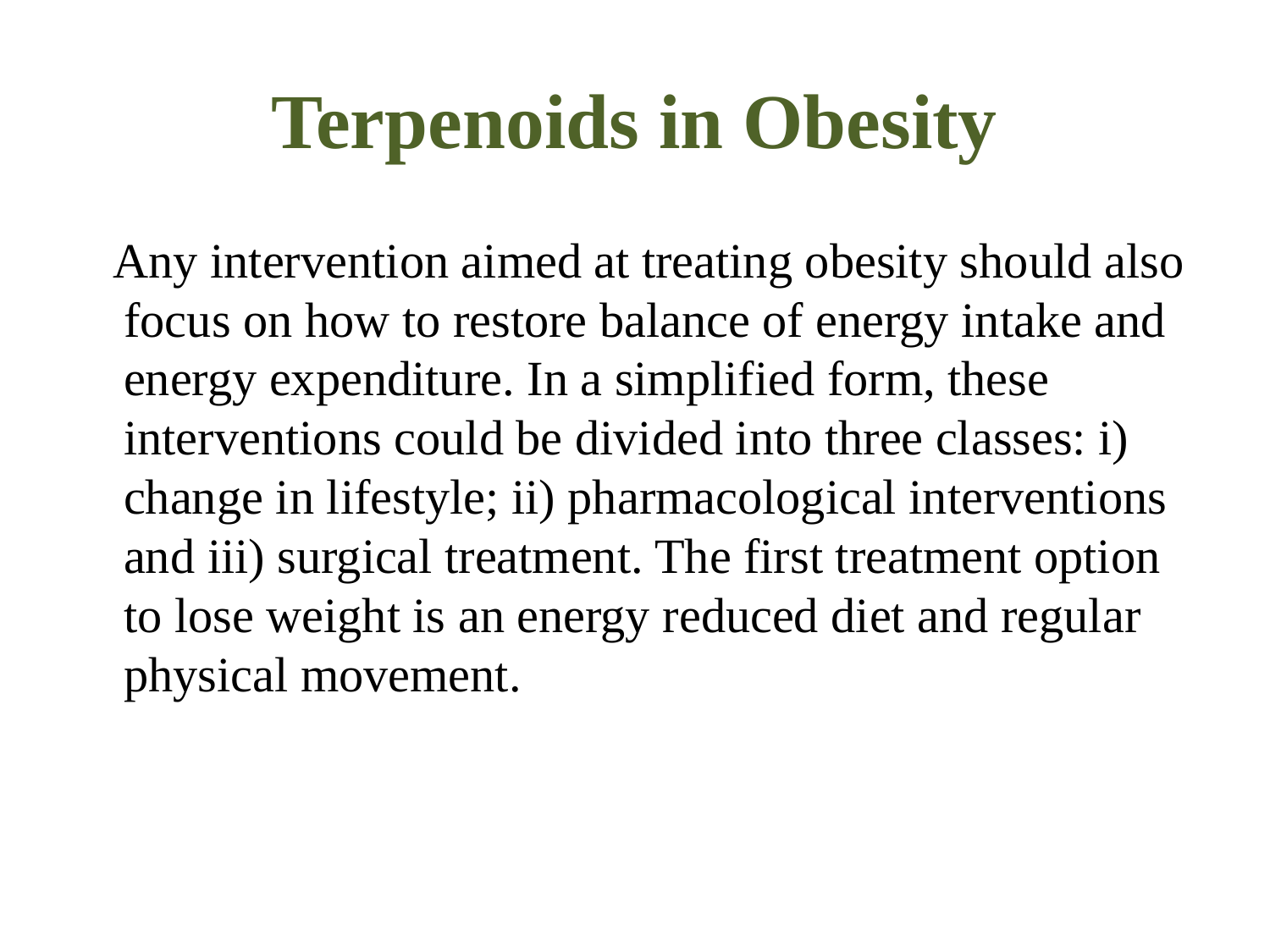

# Terpenoids in Obesity
   Any intervention aimed at treating obesity should also focus on how to restore balance of energy intake and energy expenditure. In a simplified form, these interventions could be divided into three classes: i) change in lifestyle; ii) pharmacological interventions and iii) surgical treatment. The first treatment option to lose weight is an energy reduced diet and regular physical movement.